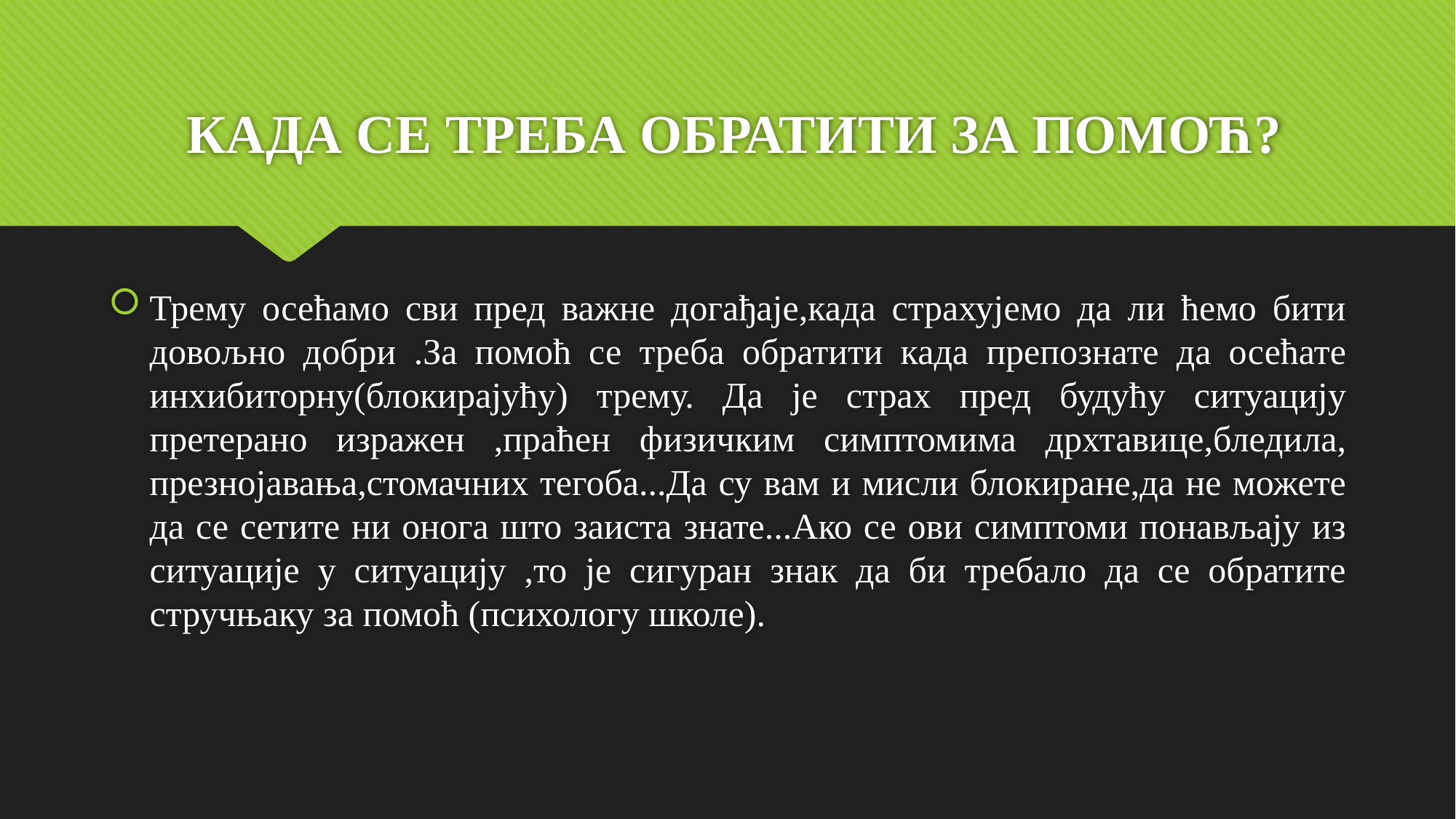

# КАДА СЕ ТРЕБА ОБРАТИТИ ЗА ПОМОЋ?
Трему осећамо сви пред важне догађаје,када страхујемо да ли ћемо бити довољно добри .За помоћ се треба обратити када препознате да осећате инхибиторну(блокирајућу) трему. Да је страх пред будућу ситуацију претерано изражен ,праћен физичким симптомима дрхтавице,бледила, презнојавања,стомачних тегоба...Да су вам и мисли блокиране,да не можете да се сетите ни онога што заиста знате...Ако се ови симптоми понављају из ситуације у ситуацију ,то је сигуран знак да би требало да се обратите стручњаку за помоћ (психологу школе).